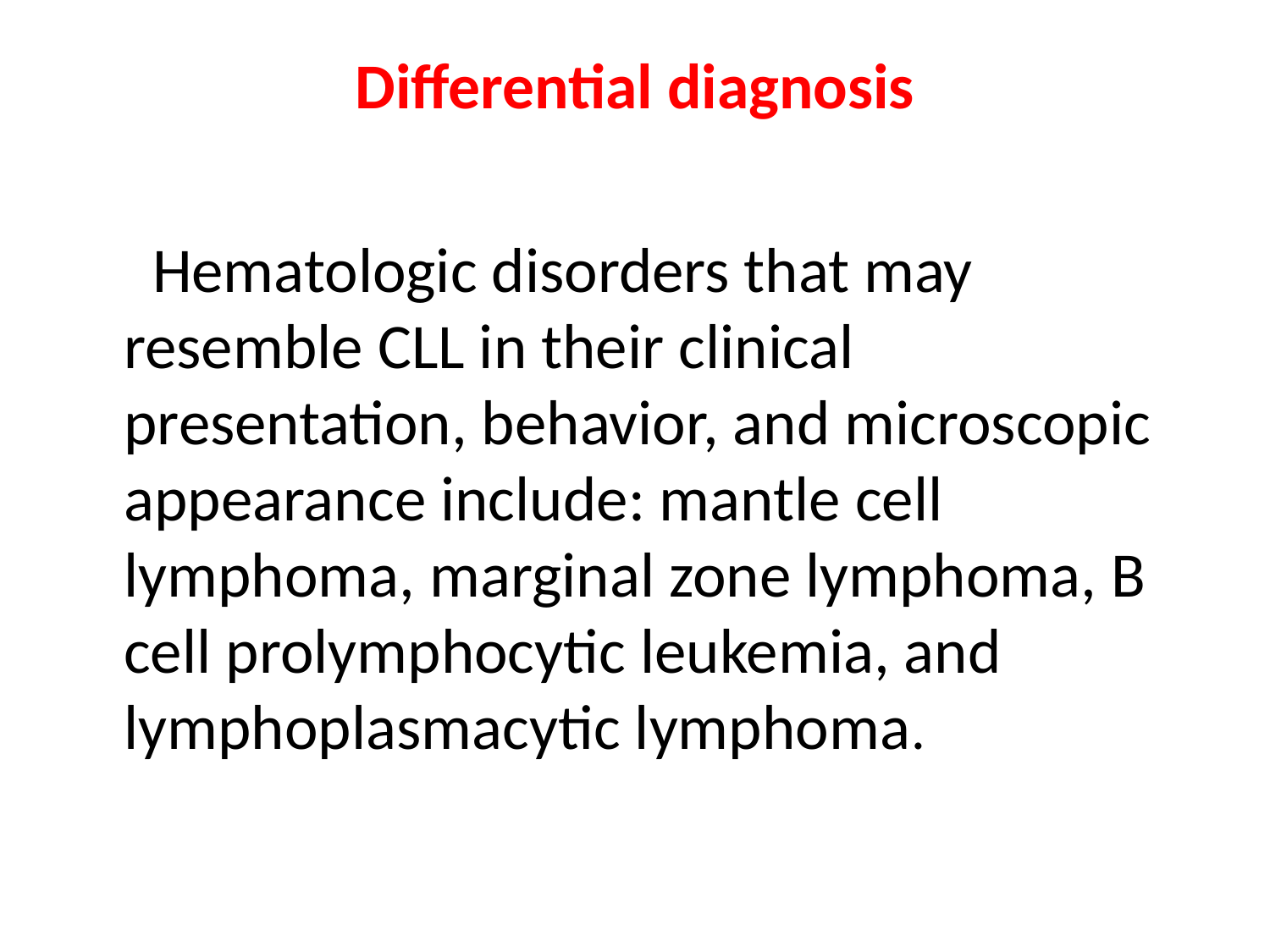

# Differential diagnosis
      Hematologic disorders that may resemble CLL in their clinical presentation, behavior, and microscopic appearance include: mantle cell lymphoma, marginal zone lymphoma, B cell prolymphocytic leukemia, and lymphoplasmacytic lymphoma.